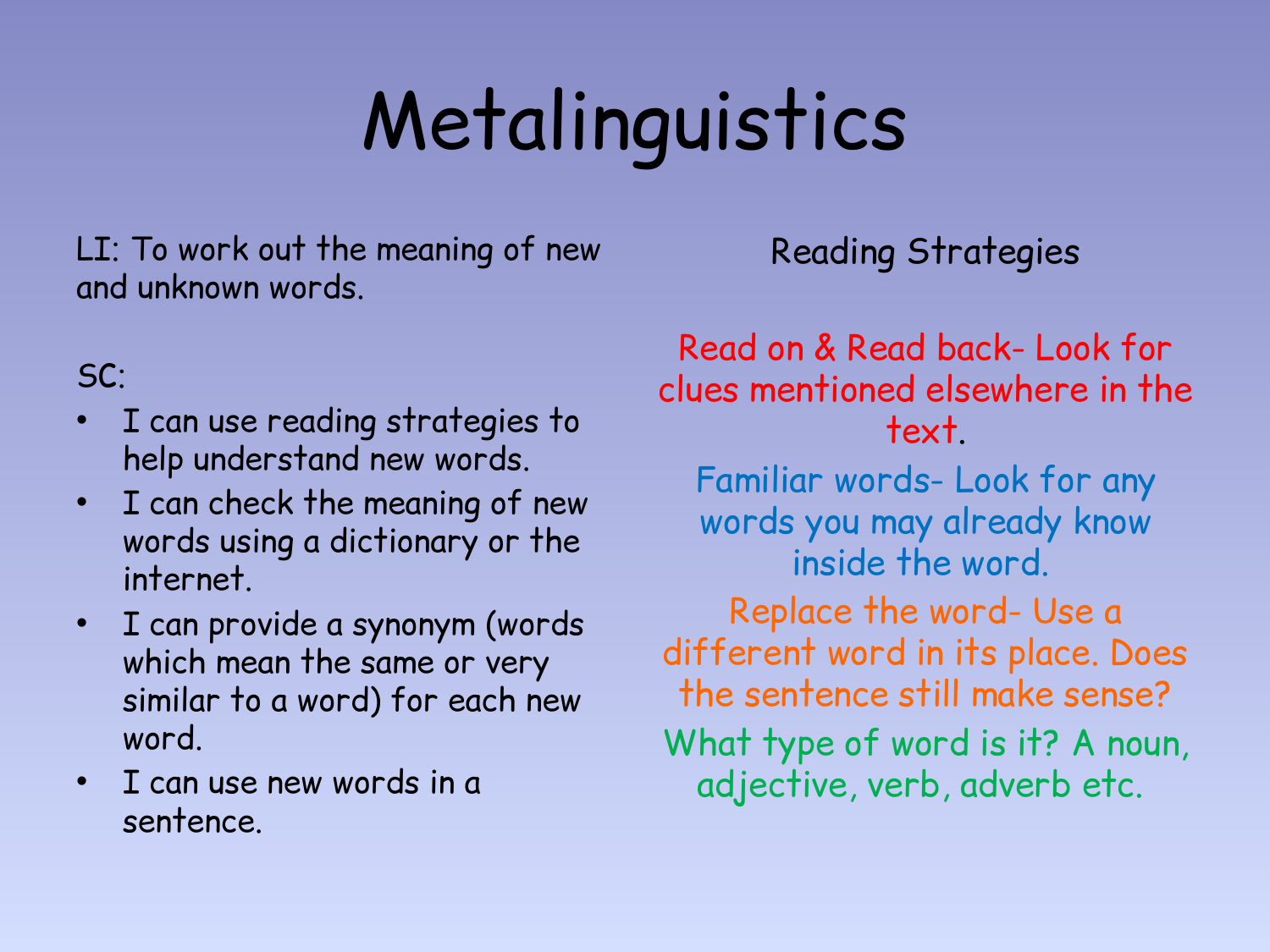

# Metalinguistics
LI: To work out the meaning of new and unknown words.

SC:
I can use reading strategies to help understand new words.
I can check the meaning of new words using a dictionary or the internet.
I can provide a synonym (words which mean the same or very similar to a word) for each new word.
I can use new words in a sentence.

Reading Strategies

Read on & Read back- Look for clues mentioned elsewhere in the text.
Familiar words- Look for any words you may already know inside the word.
Replace the word- Use a different word in its place. Does the sentence still make sense?
What type of word is it? A noun, adjective, verb, adverb etc.